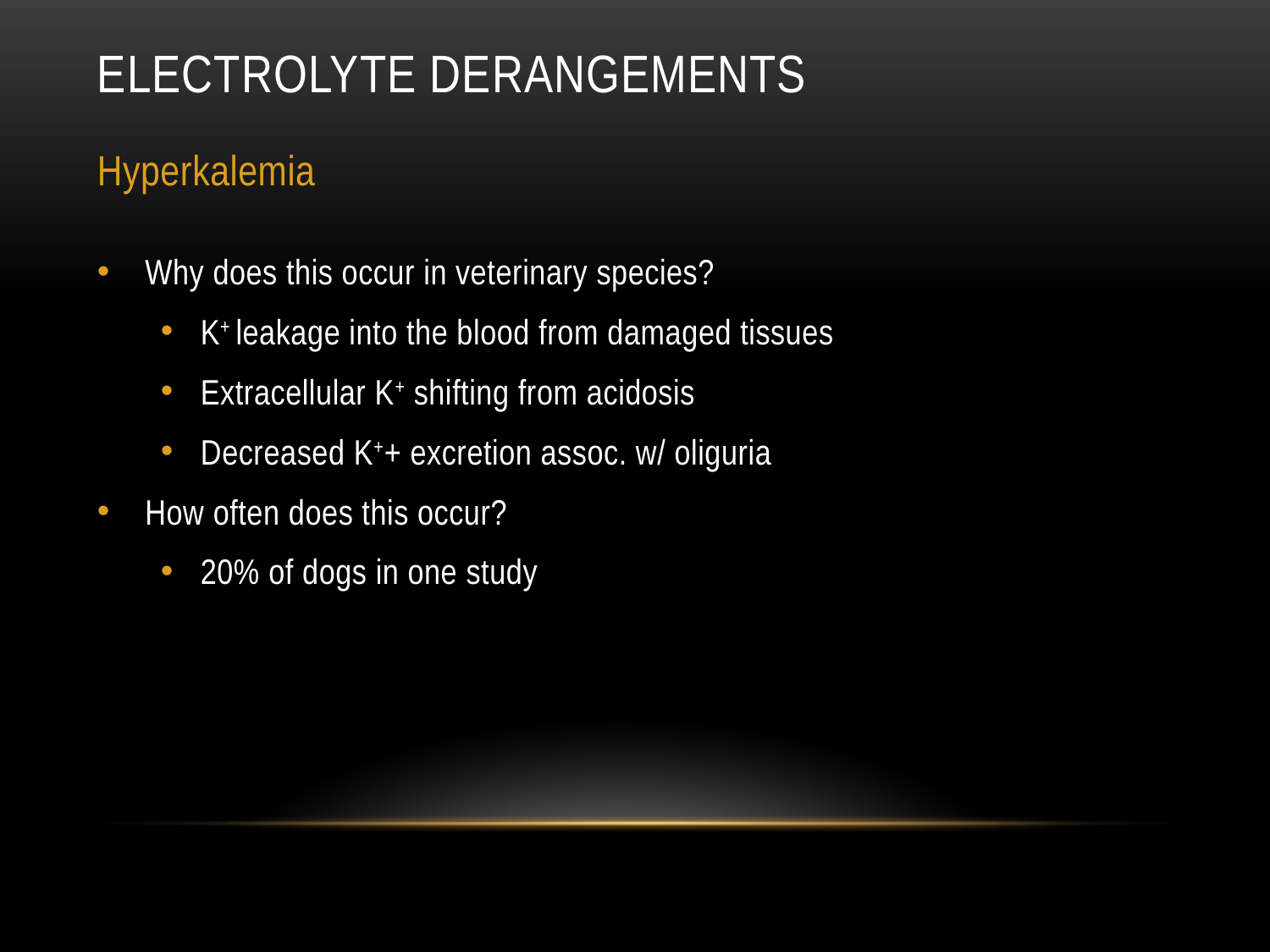

# Electrolyte derangements
Hyperkalemia
Why does this occur in veterinary species?
K+ leakage into the blood from damaged tissues
Extracellular K+ shifting from acidosis
Decreased K++ excretion assoc. w/ oliguria
How often does this occur?
20% of dogs in one study